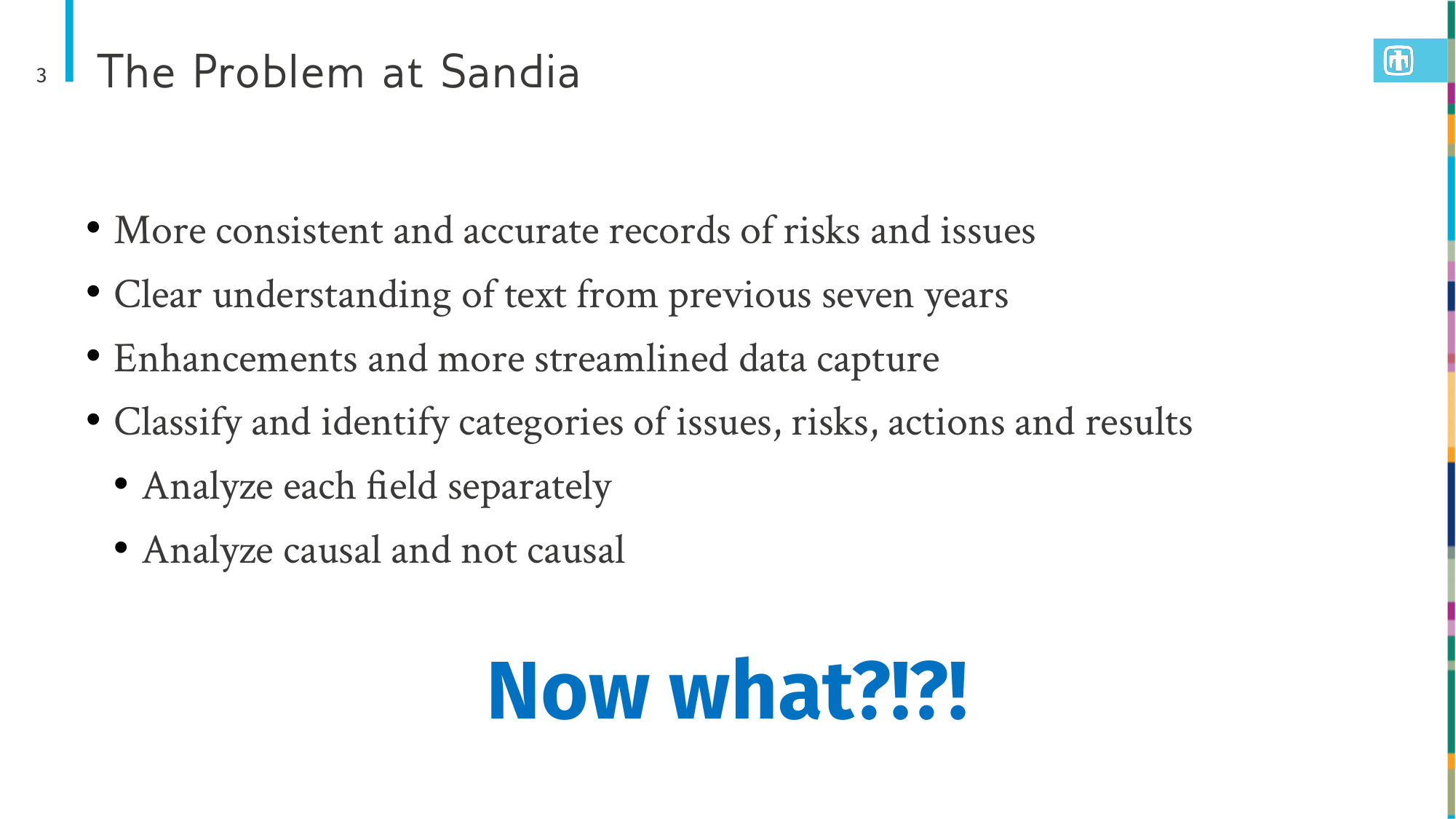

# The Problem at Sandia
3
More consistent and accurate records of risks and issues
Clear understanding of text from previous seven years
Enhancements and more streamlined data capture
Classify and identify categories of issues, risks, actions and results
Analyze each field separately
Analyze causal and not causal

Now what?!?!